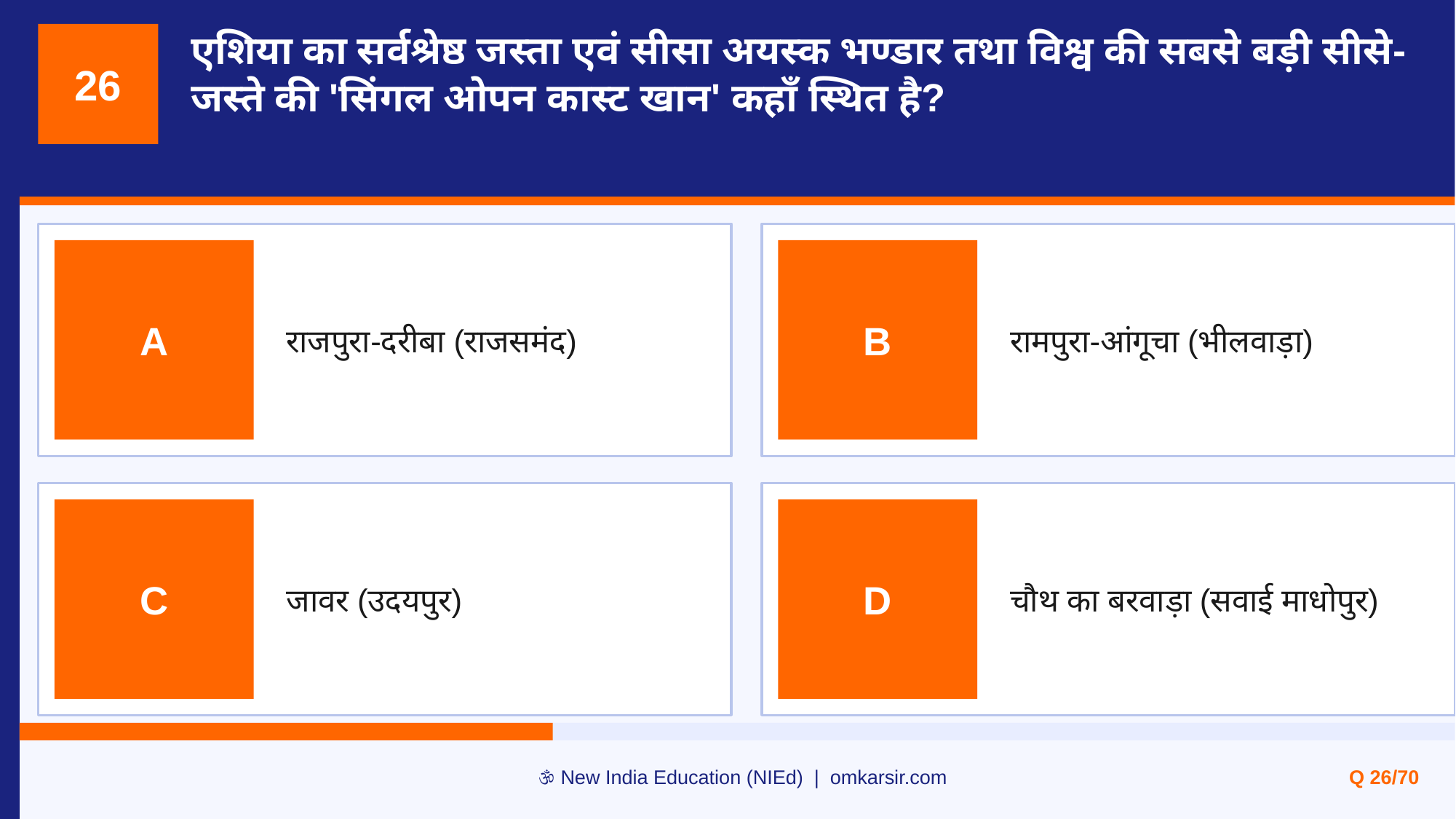

एशिया का सर्वश्रेष्ठ जस्ता एवं सीसा अयस्क भण्डार तथा विश्व की सबसे बड़ी सीसे-जस्ते की 'सिंगल ओपन कास्ट खान' कहाँ स्थित है?
26

राजपुरा-दरीबा (राजसमंद)
रामपुरा-आंगूचा (भीलवाड़ा)
A
B

जावर (उदयपुर)
चौथ का बरवाड़ा (सवाई माधोपुर)
C
D

🕉️ New India Education (NIEd)  |  omkarsir.com
Q 26/70